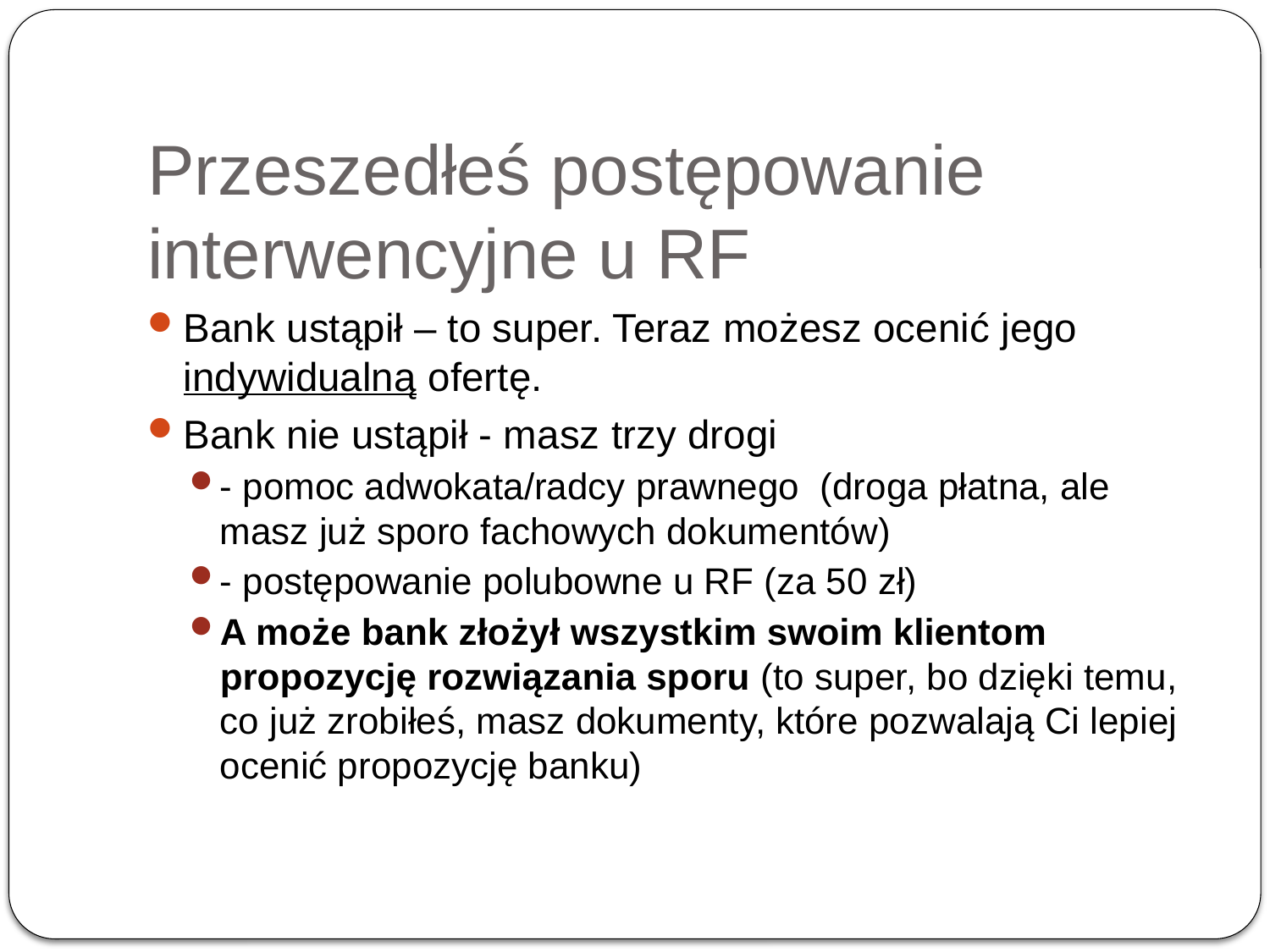

# Przeszedłeś postępowanie interwencyjne u RF
Bank ustąpił – to super. Teraz możesz ocenić jego indywidualną ofertę.
Bank nie ustąpił - masz trzy drogi
- pomoc adwokata/radcy prawnego  (droga płatna, ale masz już sporo fachowych dokumentów)
- postępowanie polubowne u RF (za 50 zł)
A może bank złożył wszystkim swoim klientom propozycję rozwiązania sporu (to super, bo dzięki temu, co już zrobiłeś, masz dokumenty, które pozwalają Ci lepiej ocenić propozycję banku)